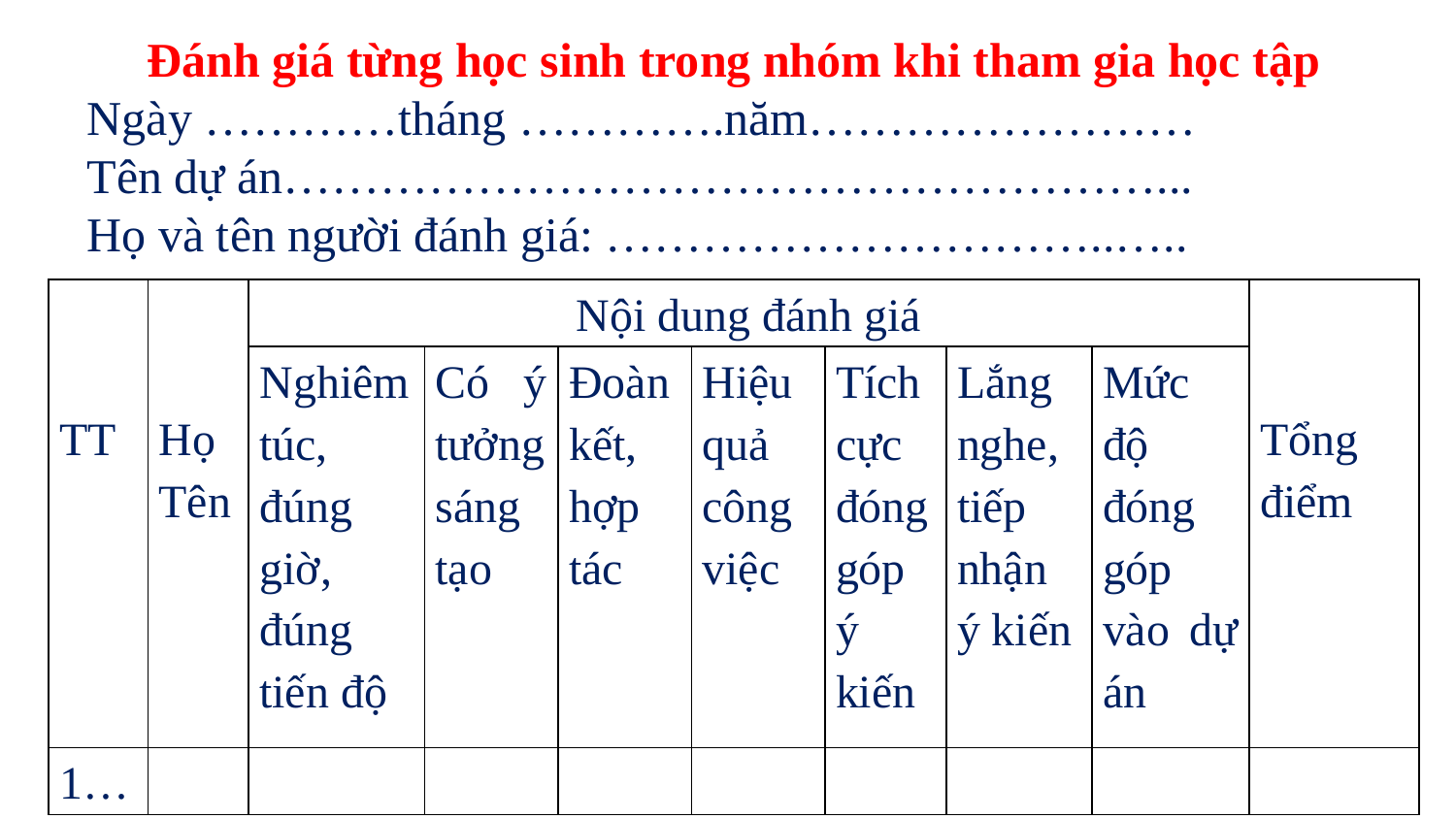

Đánh giá từng học sinh trong nhóm khi tham gia học tập
   Ngày …………tháng ………….năm……………………
   Tên dự án………………………………………………...
   Họ và tên người đánh giá: …………………………..…..
| TT | Họ Tên | Nội dung đánh giá |  |  |  |  |  |  | Tổng điểm |
| --- | --- | --- | --- | --- | --- | --- | --- | --- | --- |
|  |  | Nghiêm túc, đúng giờ, đúng tiến độ | Có ý tưởng sáng tạo | Đoàn kết, hợp tác | Hiệu quả công việc | Tích cực đóng góp ý kiến | Lắng nghe, tiếp nhận ý kiến | Mức độ đóng góp vào dự án |  |
| 1… |  |  |  |  |  |  |  |  |  |